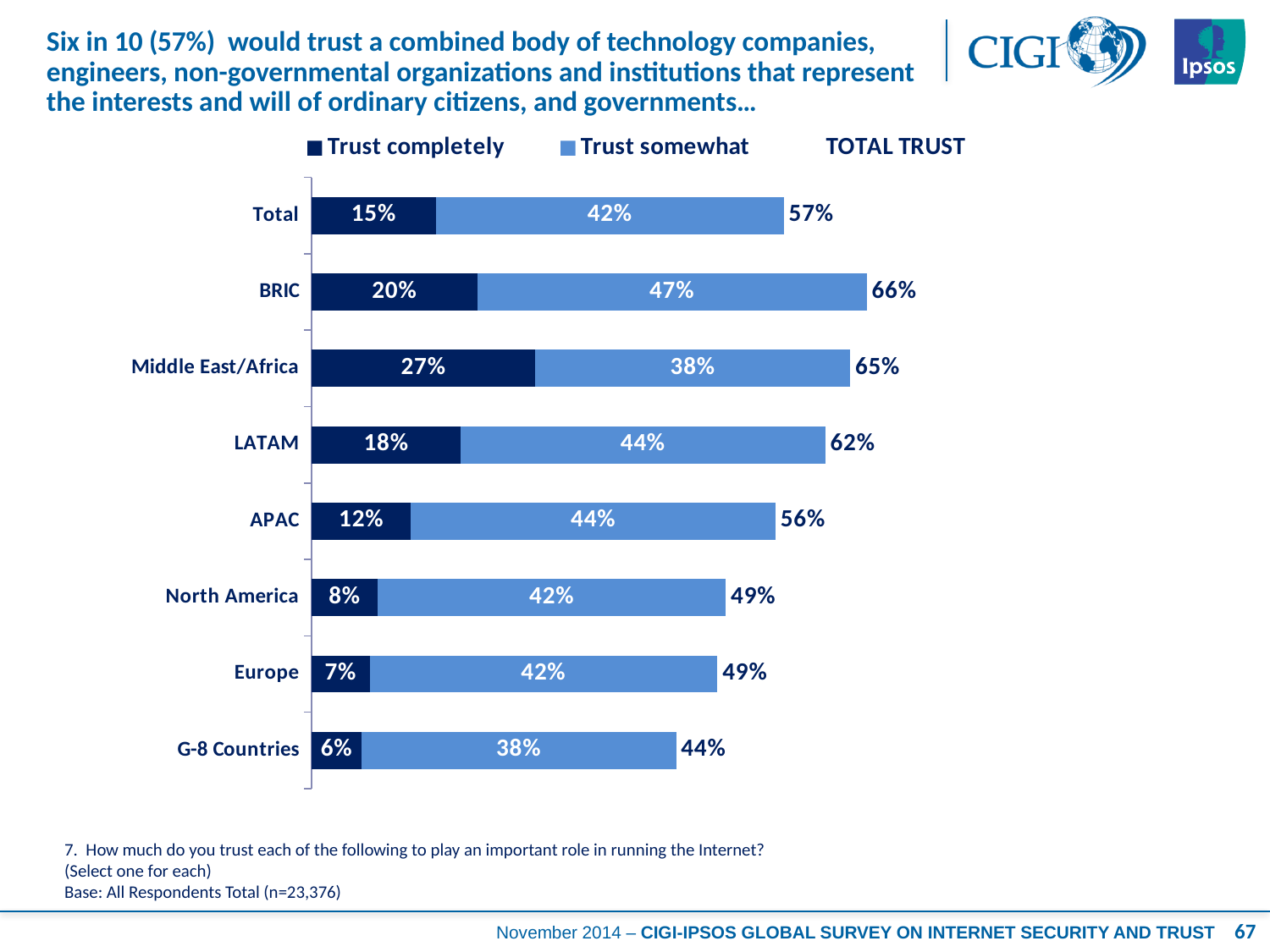

# Six in 10 (57%)  would trust a combined body of technology companies, engineers, non-governmental organizations and institutions that represent the interests and will of ordinary citizens, and governments…

### Chart

| Category | Trust completely | Trust somewhat | TOTAL TRUST |
|---|---|---|---|
| Total | 0.15 | 0.42 | 0.57 |
| BRIC | 0.2 | 0.47 | 0.66 |
| Middle East/Africa | 0.27 | 0.38 | 0.65 |
| LATAM | 0.18 | 0.44 | 0.62 |
| APAC | 0.12 | 0.44 | 0.56 |
| North America | 0.08 | 0.42 | 0.49 |
| Europe | 0.07 | 0.42 | 0.49 |
| G-8 Countries | 0.06 | 0.38 | 0.44 |
7.  How much do you trust each of the following to play an important role in running the Internet?
(Select one for each)
Base: All Respondents Total (n=23,376)
67